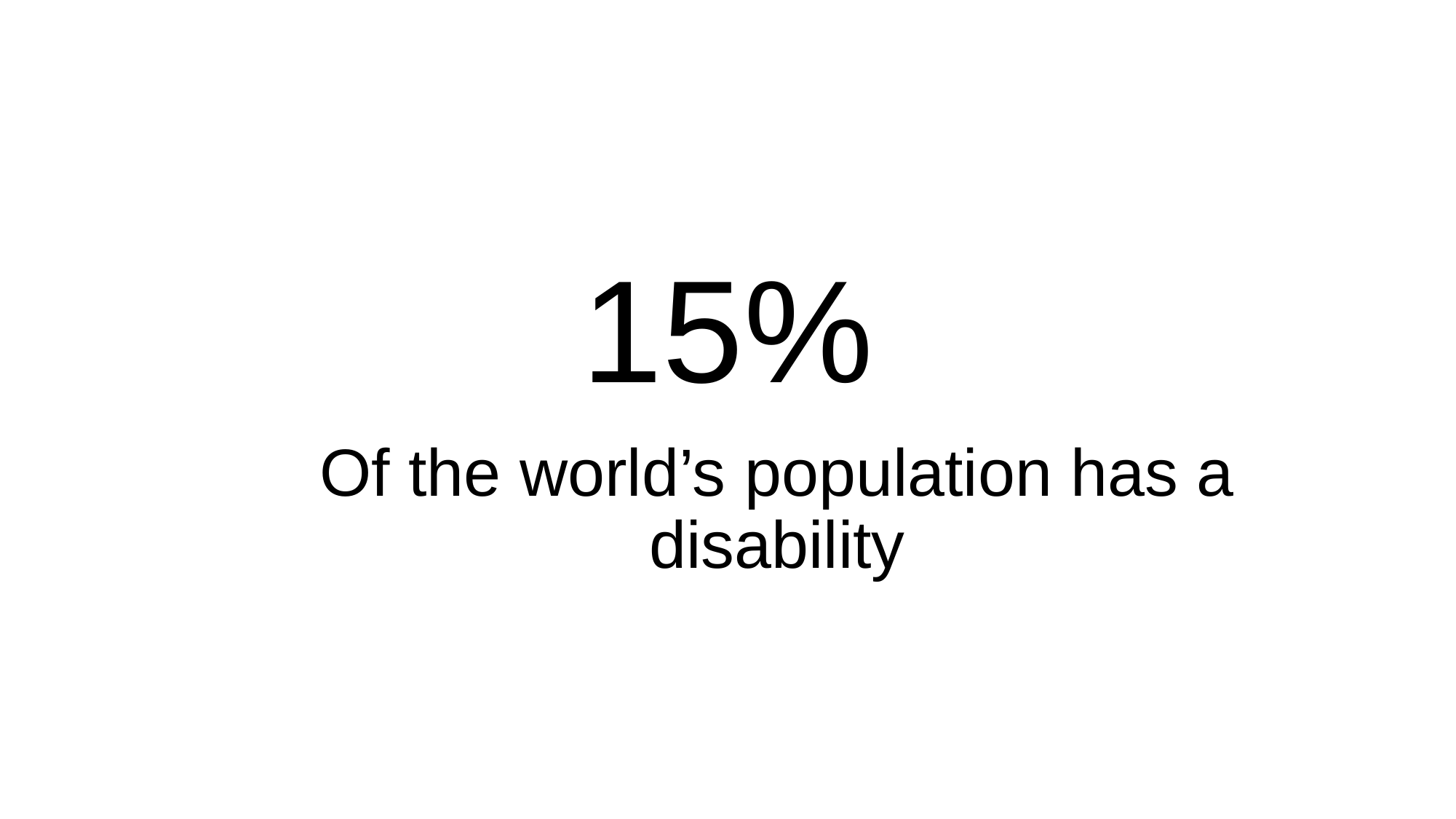

# 15%
Of the world’s population has a disability